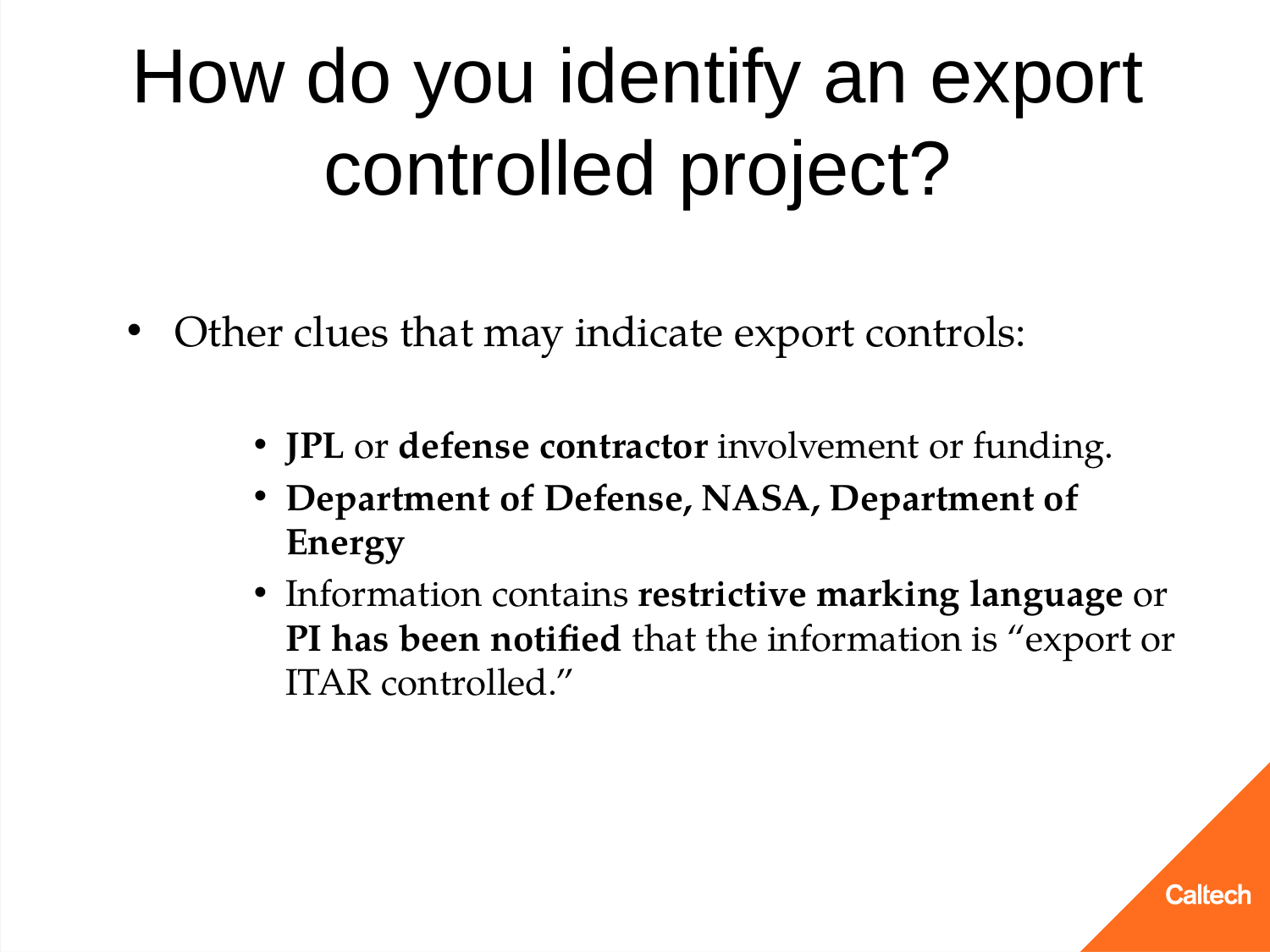

# How do you identify an export controlled project?

Other clues that may indicate export controls:

JPL or defense contractor involvement or funding.
Department of Defense, NASA, Department of Energy
Information contains restrictive marking language or PI has been notified that the information is “export or ITAR controlled.”